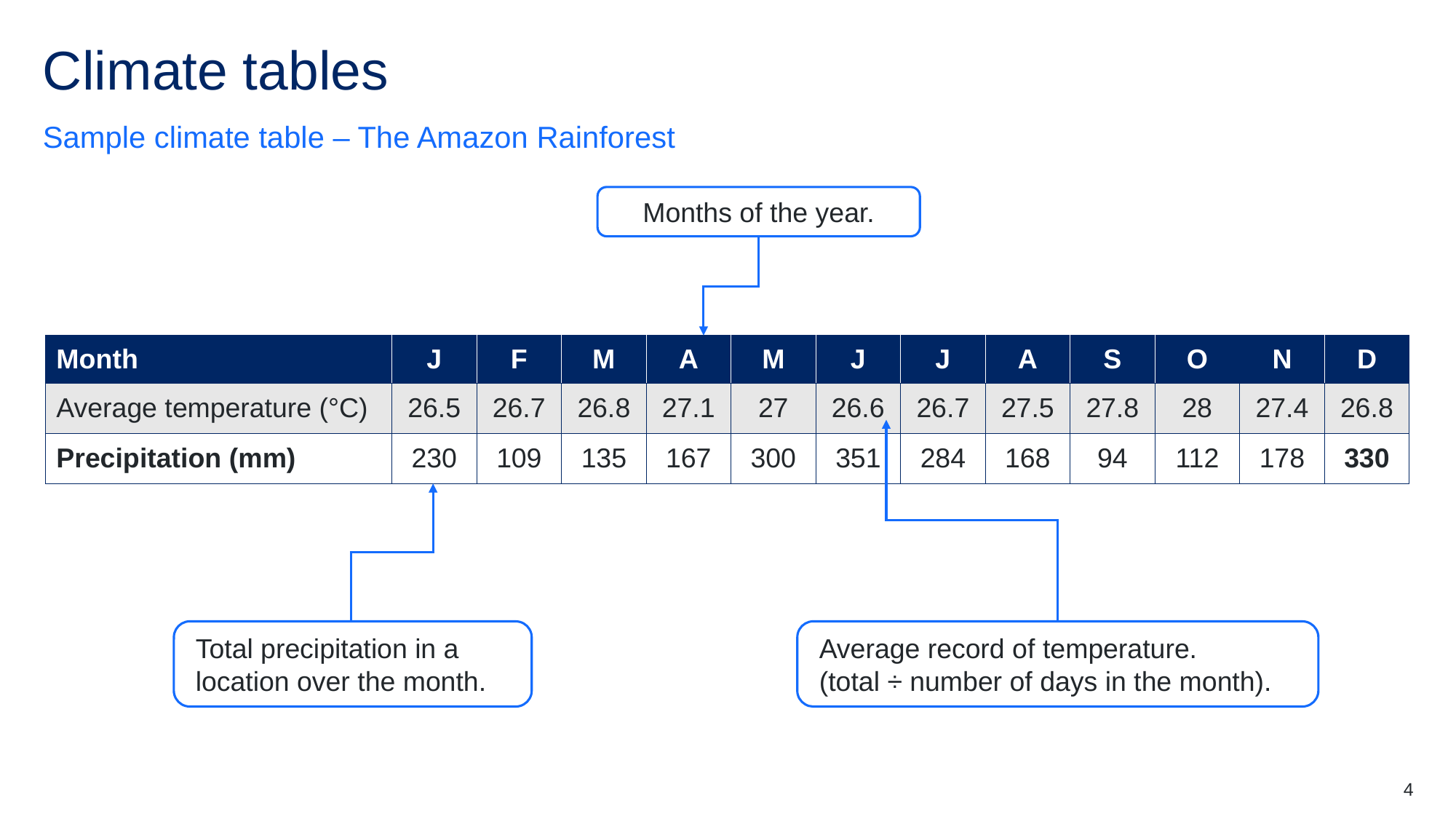

# Climate tables
Sample climate table – The Amazon Rainforest
Months of the year.
| Month | J | F | M | A | M | J | J | A | S | O | N | D |
| --- | --- | --- | --- | --- | --- | --- | --- | --- | --- | --- | --- | --- |
| Average temperature (°C) | 26.5 | 26.7 | 26.8 | 27.1 | 27 | 26.6 | 26.7 | 27.5 | 27.8 | 28 | 27.4 | 26.8 |
| Precipitation (mm) | 230 | 109 | 135 | 167 | 300 | 351 | 284 | 168 | 94 | 112 | 178 | 330 |
Average record of temperature.
(total ÷ number of days in the month).
Total precipitation in a location over the month.
4